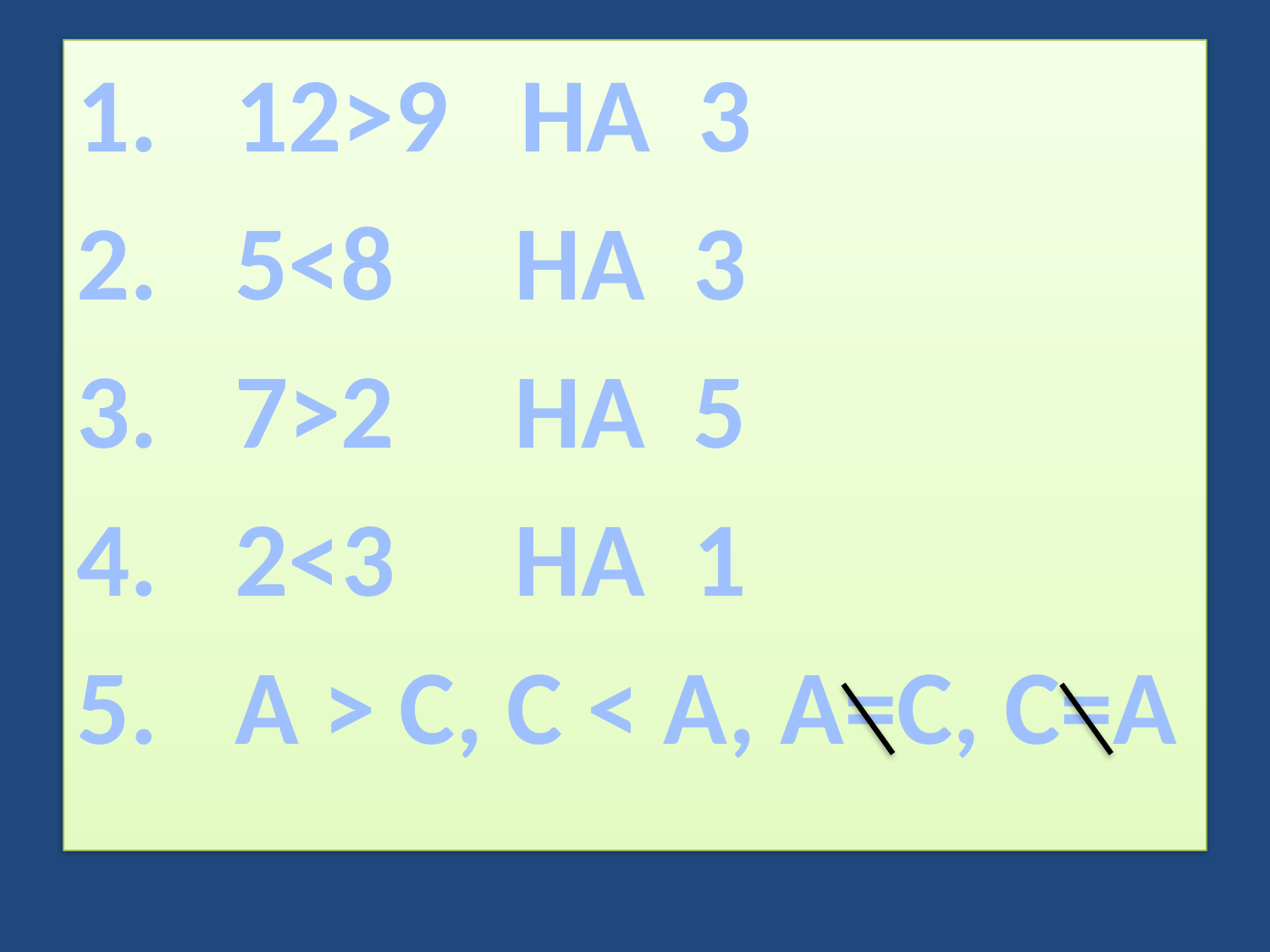

#
12>9   НА  3
5<8     НА  3
7>2     НА  5
2<3     НА  1
А > C, C < А, А=C, С=А